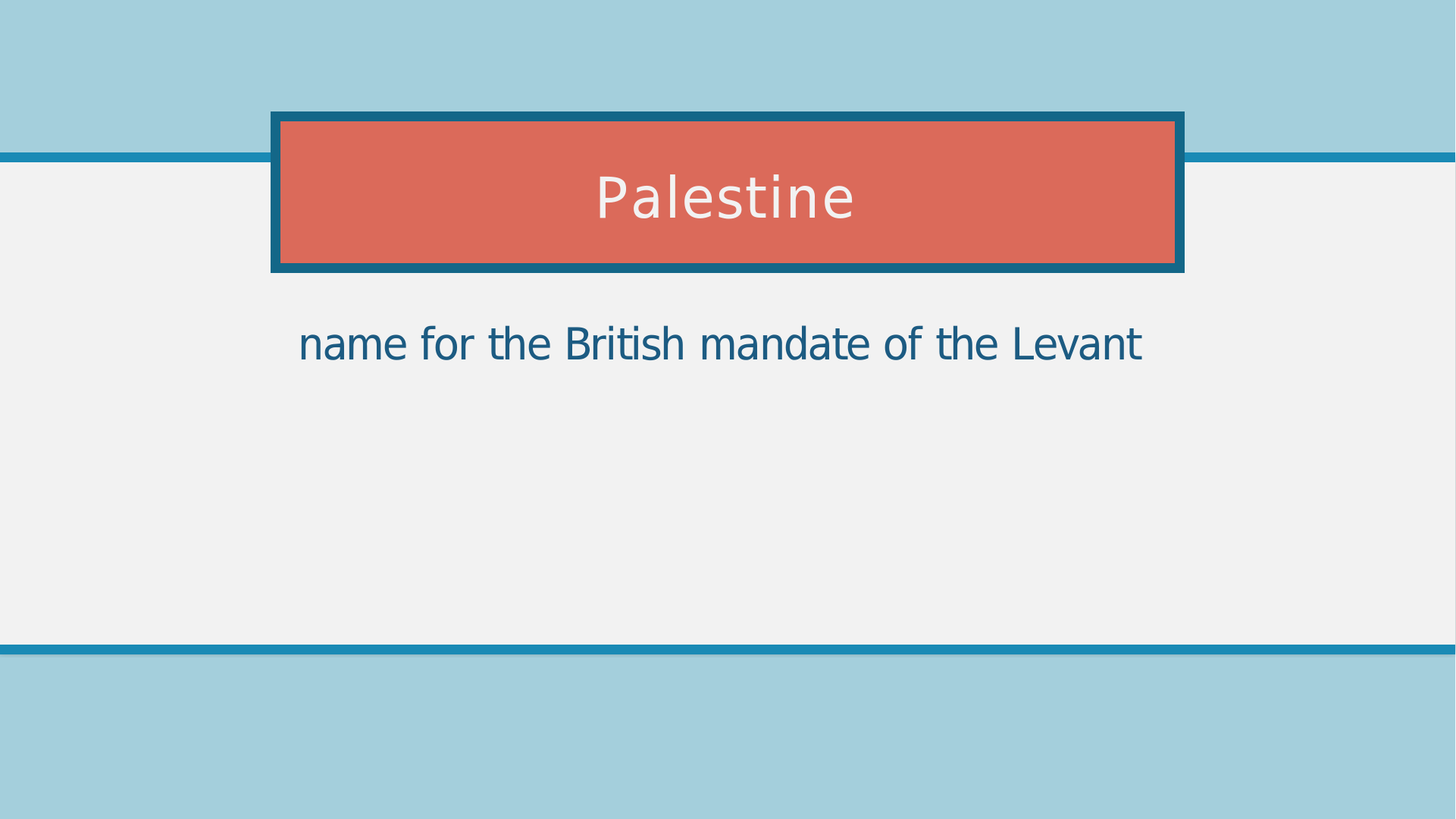

# Palestine
name for the British mandate of the Levant